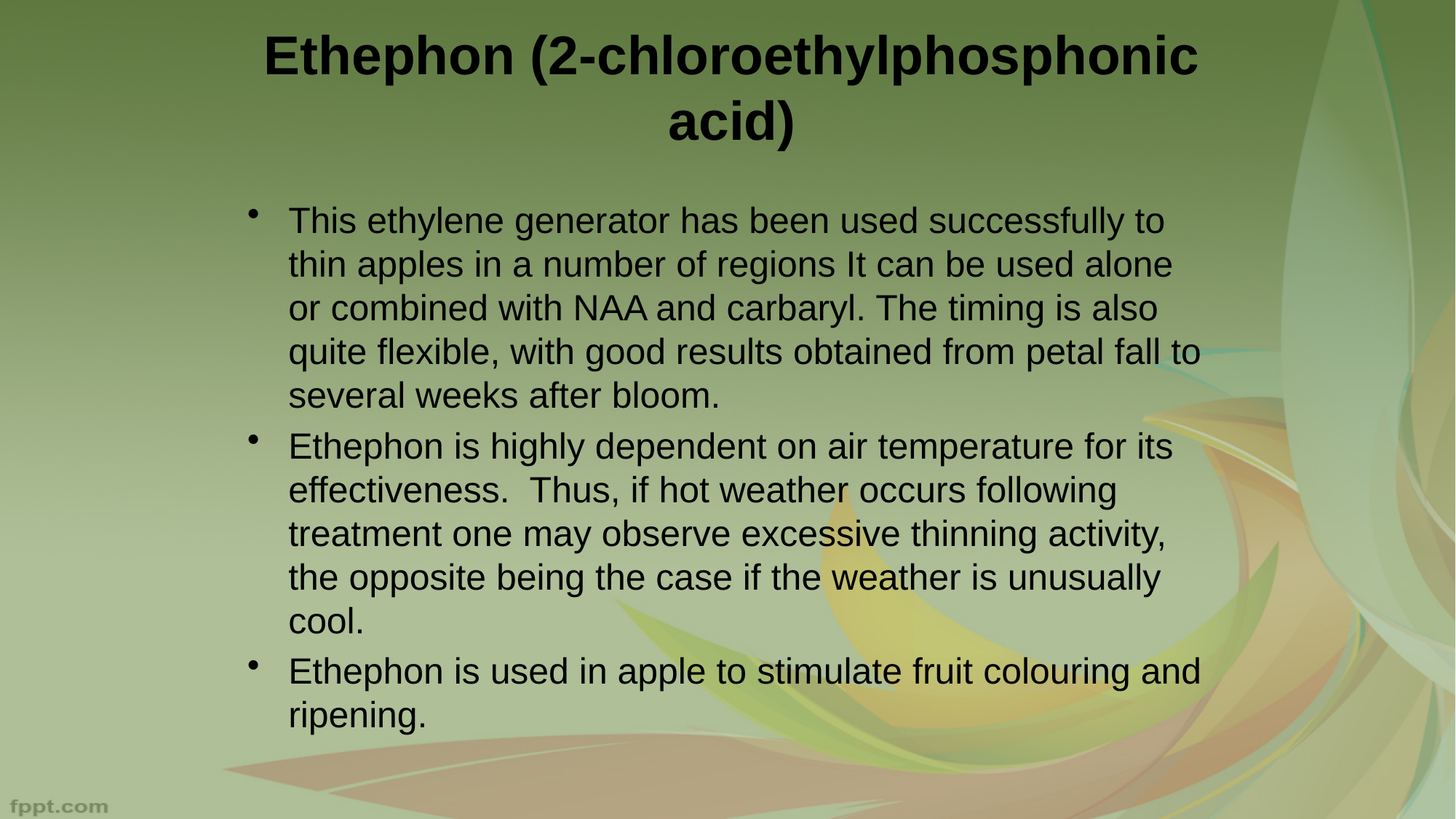

Ethephon (2-chloroethylphosphonic acid)
This ethylene generator has been used successfully to thin apples in a number of regions It can be used alone or combined with NAA and carbaryl. The timing is also quite flexible, with good results obtained from petal fall to several weeks after bloom.
Ethephon is highly dependent on air temperature for its effectiveness.  Thus, if hot weather occurs following treatment one may observe excessive thinning activity, the opposite being the case if the weather is unusually  cool.
Ethephon is used in apple to stimulate fruit colouring and ripening.